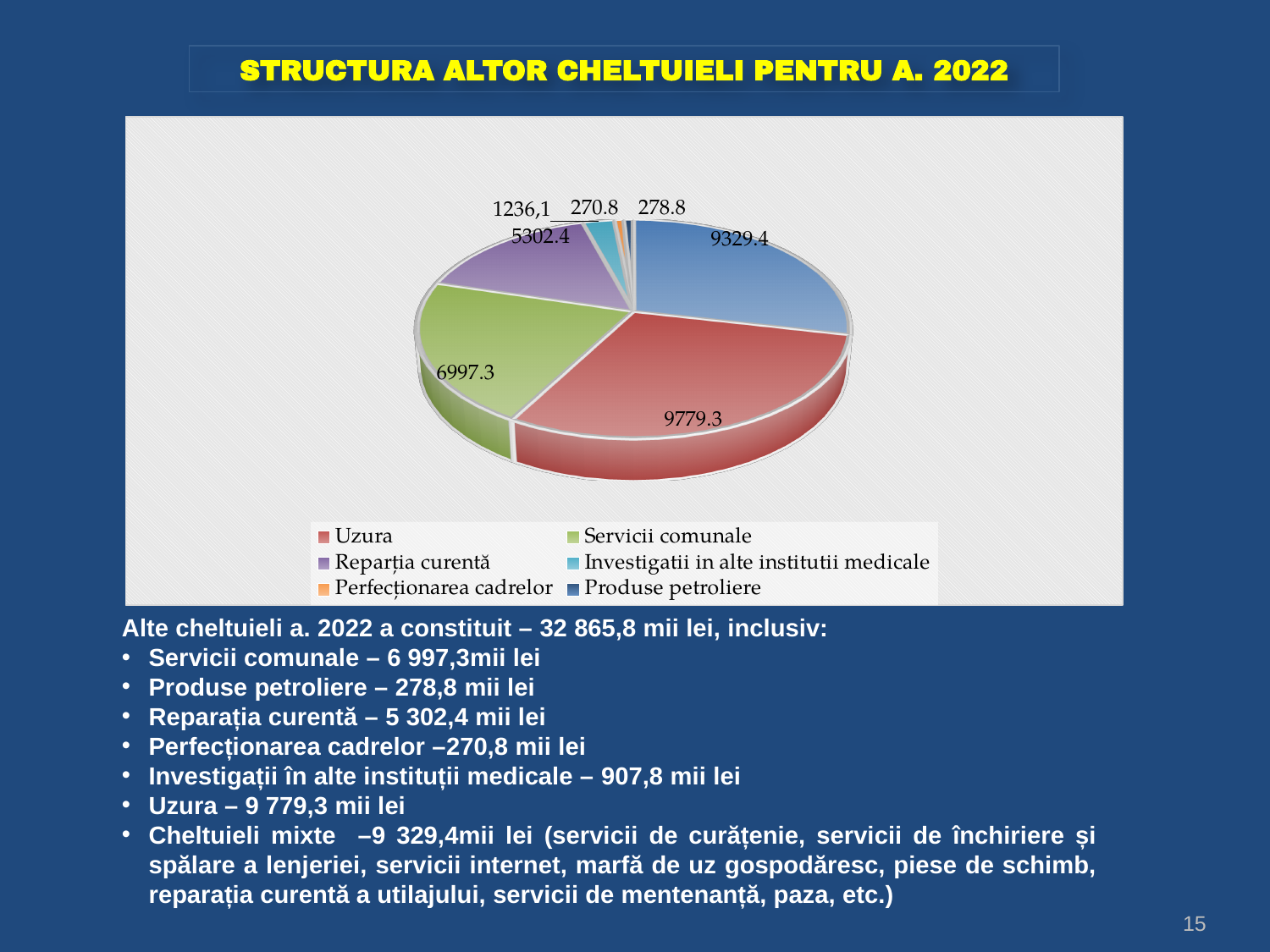

STRUCTURA ALTOR CHELTUIELI PENTRU A. 2022

[unsupported chart]

Alte cheltuieli a. 2022 a constituit – 32 865,8 mii lei, inclusiv:
Servicii comunale – 6 997,3mii lei
Produse petroliere – 278,8 mii lei
Reparația curentă – 5 302,4 mii lei
Perfecționarea cadrelor –270,8 mii lei
Investigații în alte instituții medicale – 907,8 mii lei
Uzura – 9 779,3 mii lei
Cheltuieli mixte  –9 329,4mii lei (servicii de curățenie, servicii de închiriere și spălare a lenjeriei, servicii internet, marfă de uz gospodăresc, piese de schimb, reparația curentă a utilajului, servicii de mentenanță, paza, etc.)
15